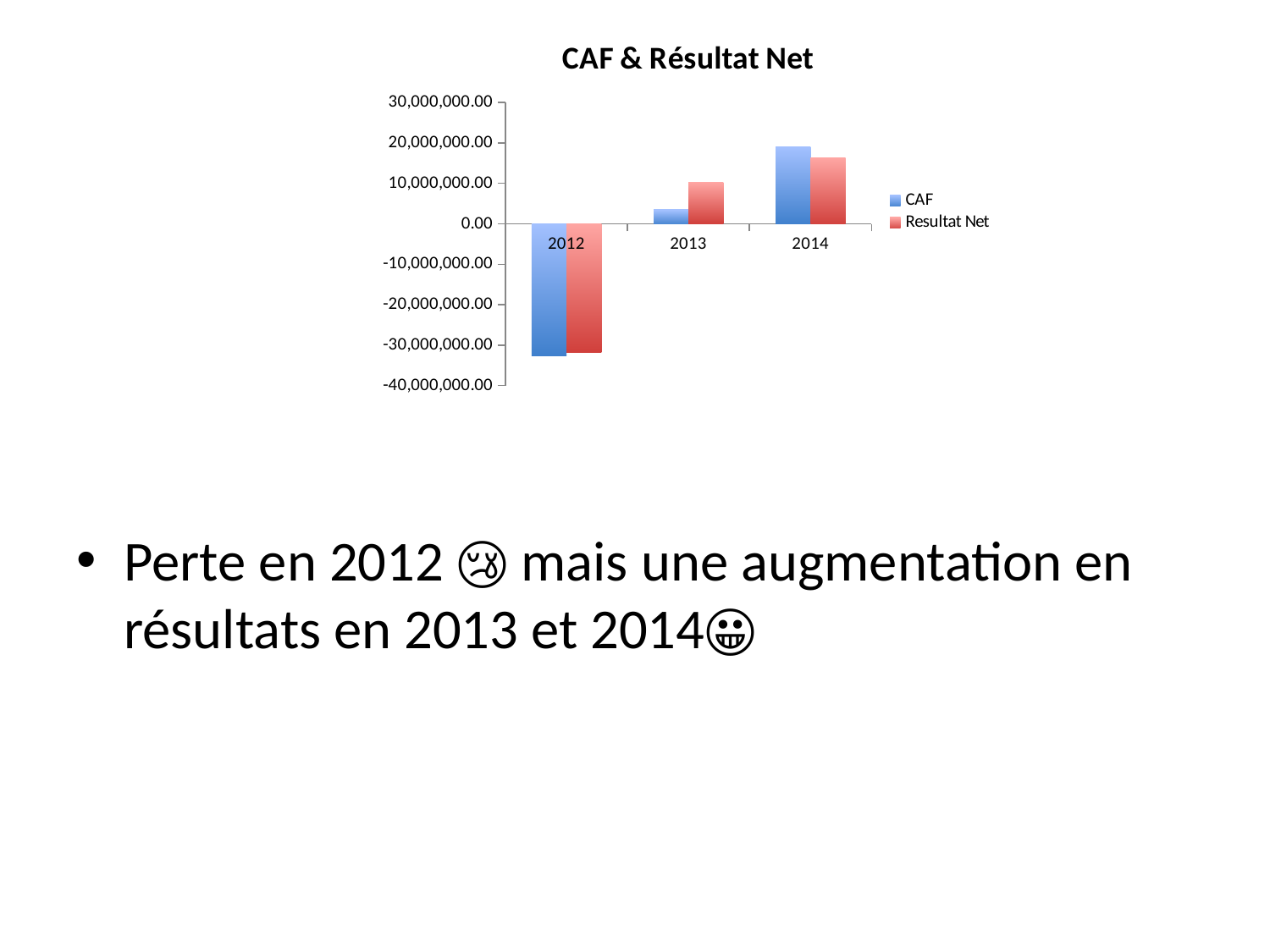

### Chart: CAF & Résultat Net

| Category | CAF | Resultat Net |
|---|---|---|
| 2012.0 | -32677309.0 | -31726921.0 |
| 2013.0 | 3588380.0 | 10172535.0 |
| 2014.0 | 19013715.0 | 16419862.0 |
Perte en 2012 😢 mais une augmentation en résultats en 2013 et 2014😀